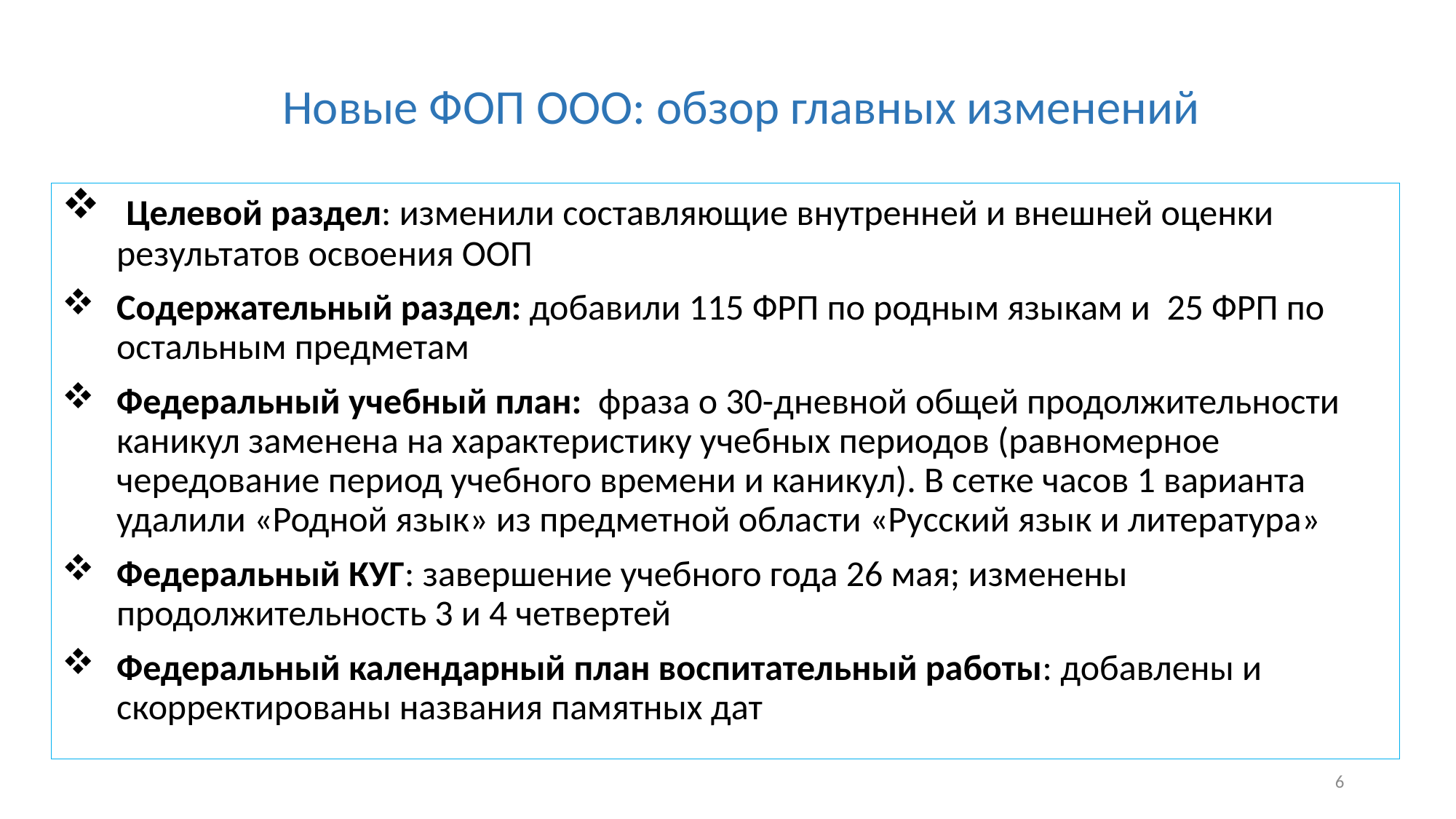

# Новые ФОП ООО: обзор главных изменений
 Целевой раздел: изменили составляющие внутренней и внешней оценки результатов освоения ООП
Содержательный раздел: добавили 115 ФРП по родным языкам и  25 ФРП по остальным предметам
Федеральный учебный план:  фраза о 30-дневной общей продолжительности каникул заменена на характеристику учебных периодов (равномерное чередование период учебного времени и каникул). В сетке часов 1 варианта удалили «Родной язык» из предметной области «Русский язык и литература»
Федеральный КУГ: завершение учебного года 26 мая; изменены продолжительность 3 и 4 четвертей
Федеральный календарный план воспитательный работы: добавлены и скорректированы названия памятных дат

6